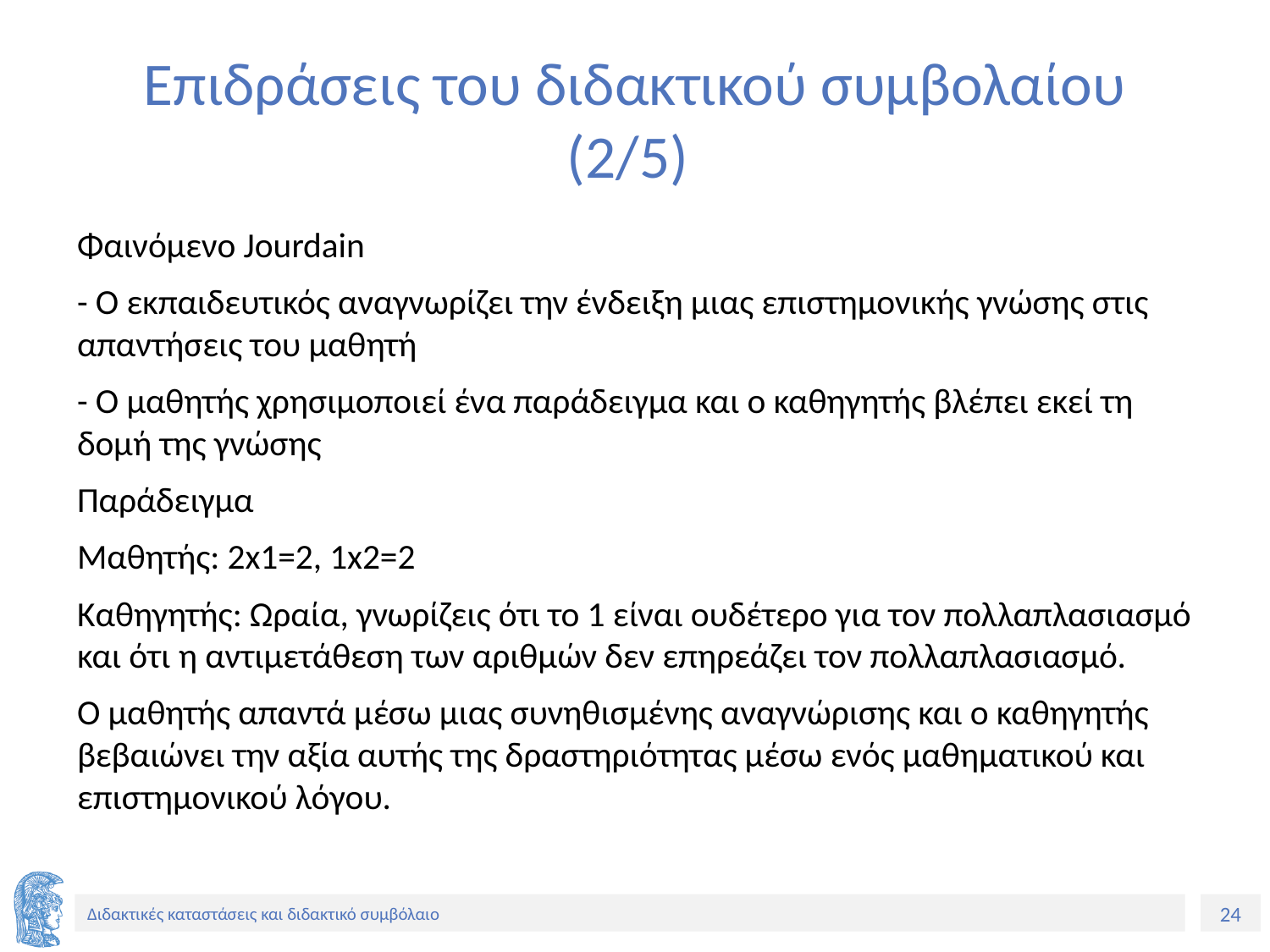

# Επιδράσεις του διδακτικού συμβολαίου (2/5)
Φαινόμενο Jourdain
- Ο εκπαιδευτικός αναγνωρίζει την ένδειξη μιας επιστημονικής γνώσης στις απαντήσεις του μαθητή
- Ο μαθητής χρησιμοποιεί ένα παράδειγμα και ο καθηγητής βλέπει εκεί τη δομή της γνώσης
Παράδειγμα
Μαθητής: 2x1=2, 1x2=2
Καθηγητής: Ωραία, γνωρίζεις ότι το 1 είναι ουδέτερο για τον πολλαπλασιασμό και ότι η αντιμετάθεση των αριθμών δεν επηρεάζει τον πολλαπλασιασμό.
Ο μαθητής απαντά μέσω μιας συνηθισμένης αναγνώρισης και ο καθηγητής βεβαιώνει την αξία αυτής της δραστηριότητας μέσω ενός μαθηματικού και επιστημονικού λόγου.